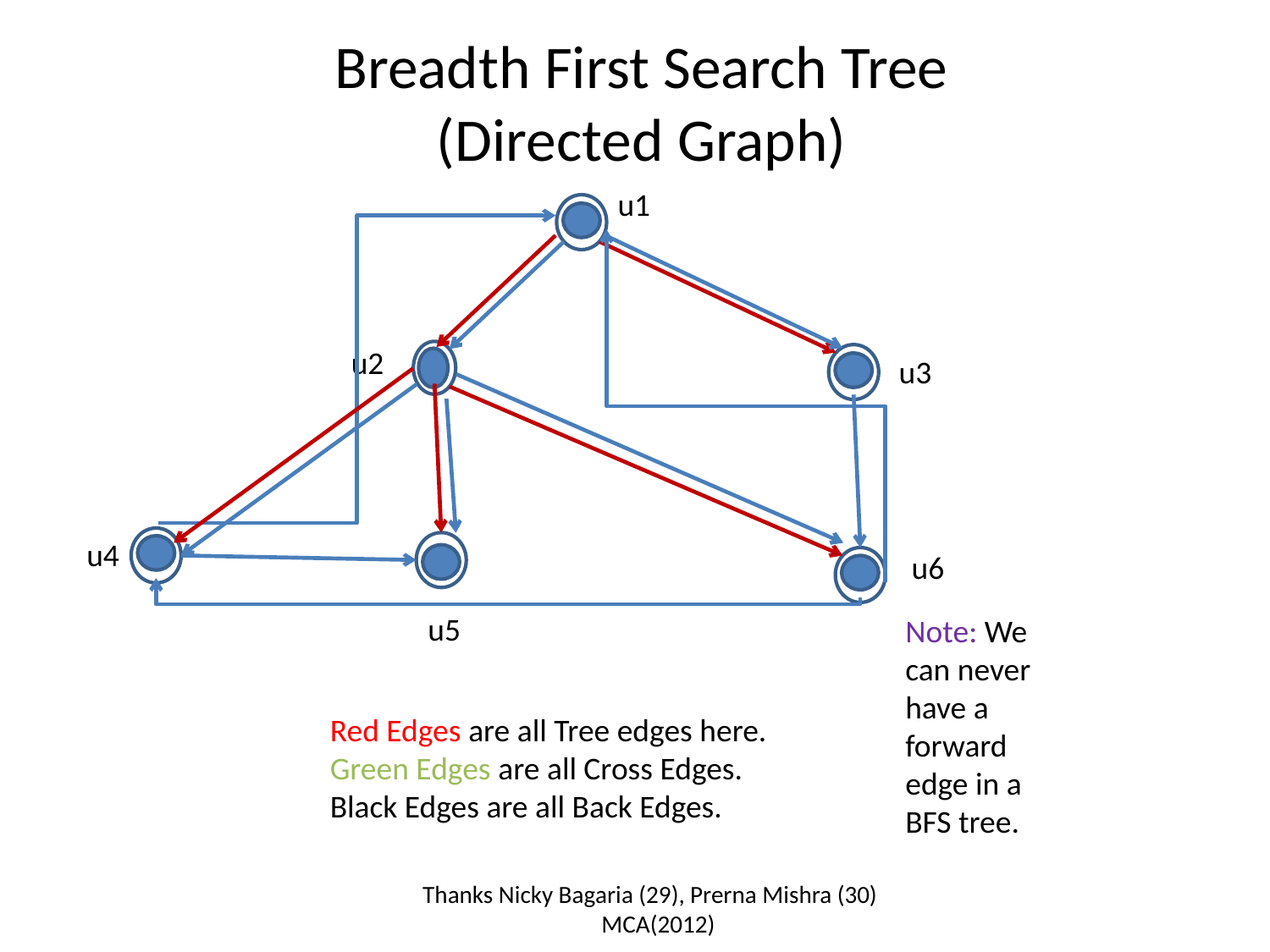

# Breadth First Search Tree (Directed Graph)
u1

u2

u3

u4

u6

u5
Note: We can never have a forward edge in a BFS tree.
Red Edges are all Tree edges here.
Green Edges are all Cross Edges.
Black Edges are all Back Edges.
Thanks Nicky Bagaria (29), Prerna Mishra (30)
   MCA(2012)
i